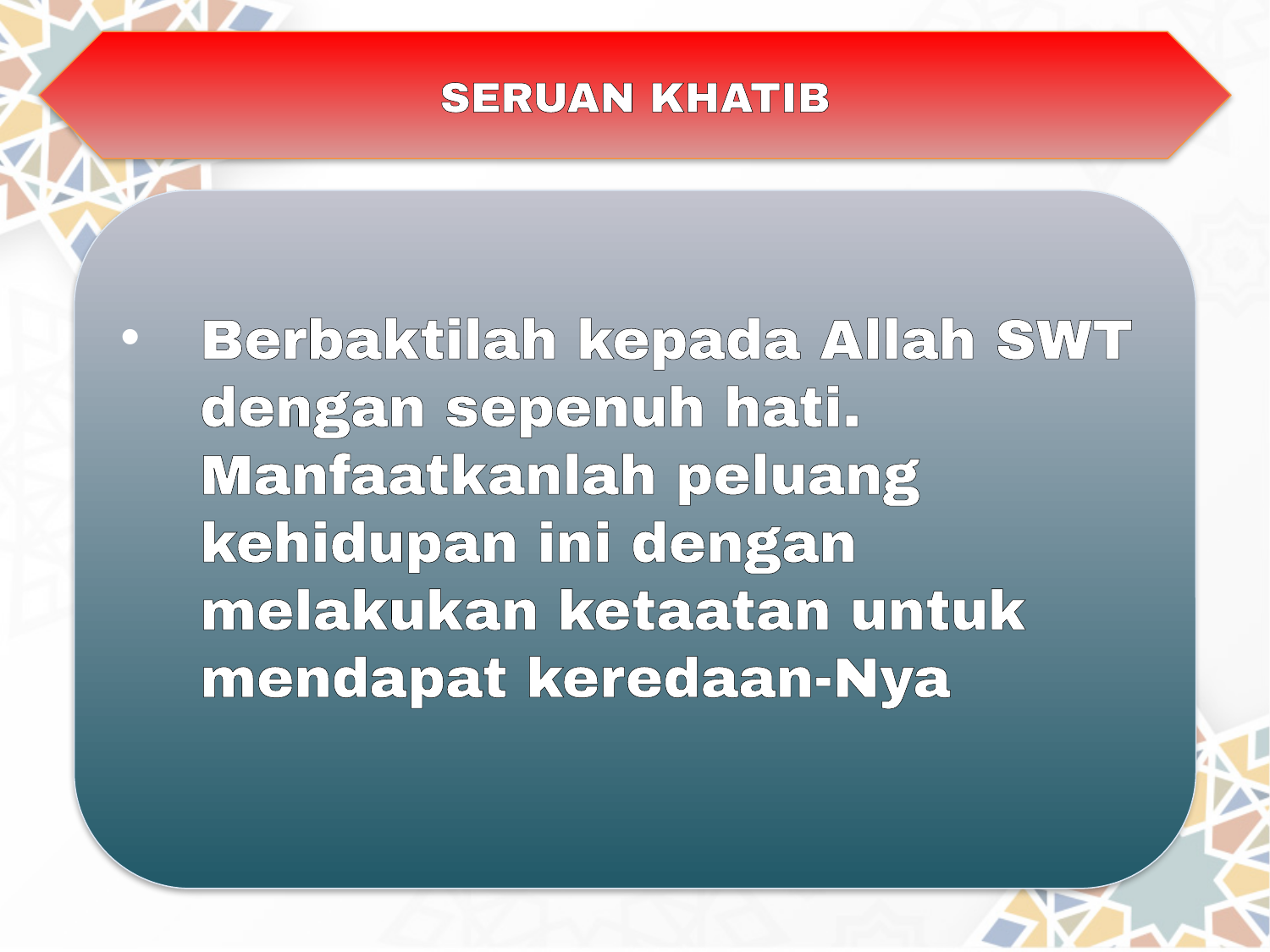

SERUAN KHATIB
Berbaktilah kepada Allah SWT dengan sepenuh hati. Manfaatkanlah peluang kehidupan ini dengan melakukan ketaatan untuk mendapat keredaan-Nya